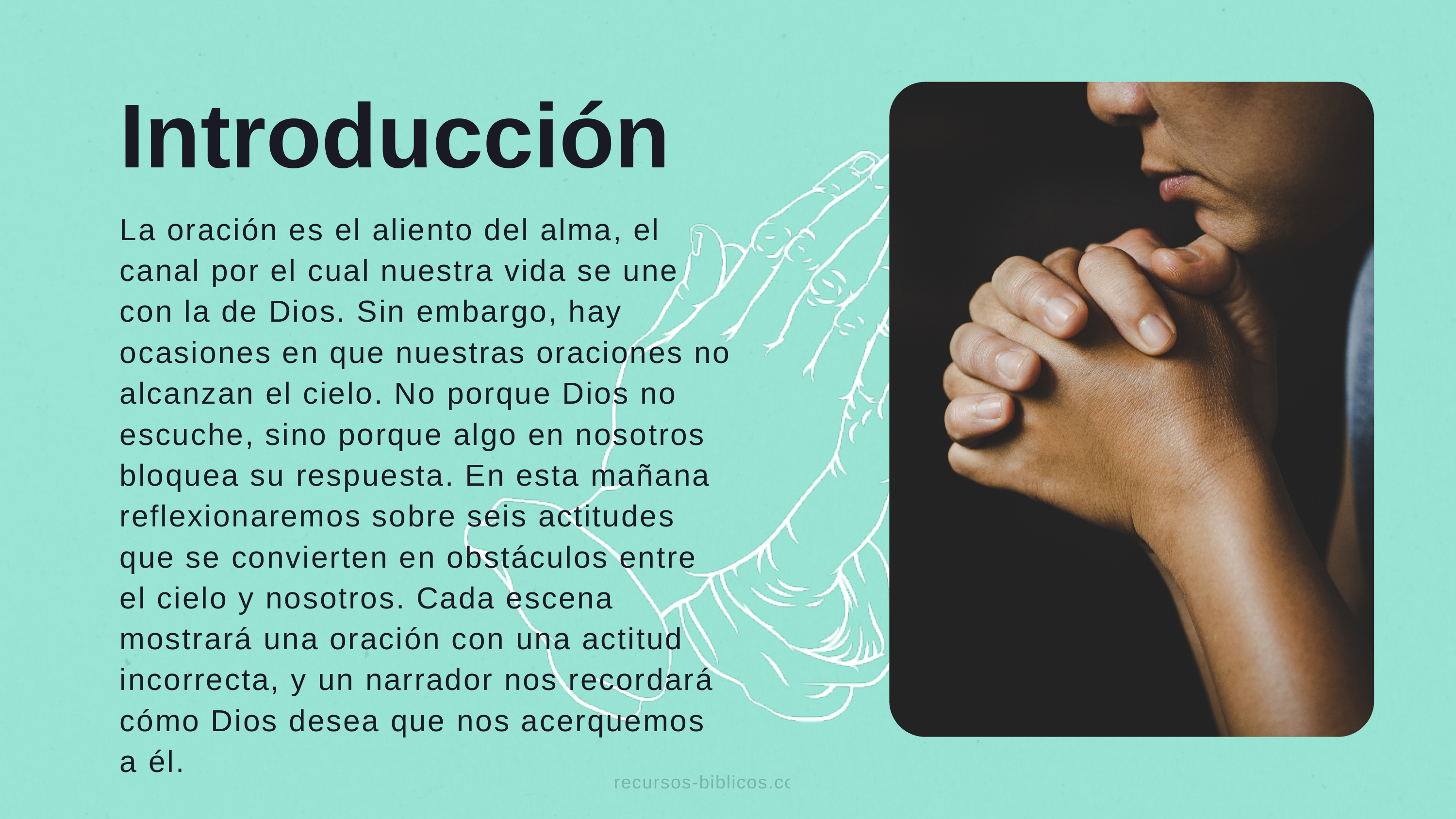

Introducción

La oración es el aliento del alma, el canal por el cual nuestra vida se une con la de Dios. Sin embargo, hay ocаsiones en que nuestras oraciones no alcanzan el cielo. No porque Dios no escuche, sino porque algo en nosotros bloquea su respuesta. En esta mañana reflexionaremos sobre seis actitudes que se convierten en obstáculos entre el cielo y nosotros. Cada escena mostrará una oración con una actitud incorrecta, y un narrador nos recordará cómo Dios desea que nos acerquemos a él.
recursos-biblicos.com